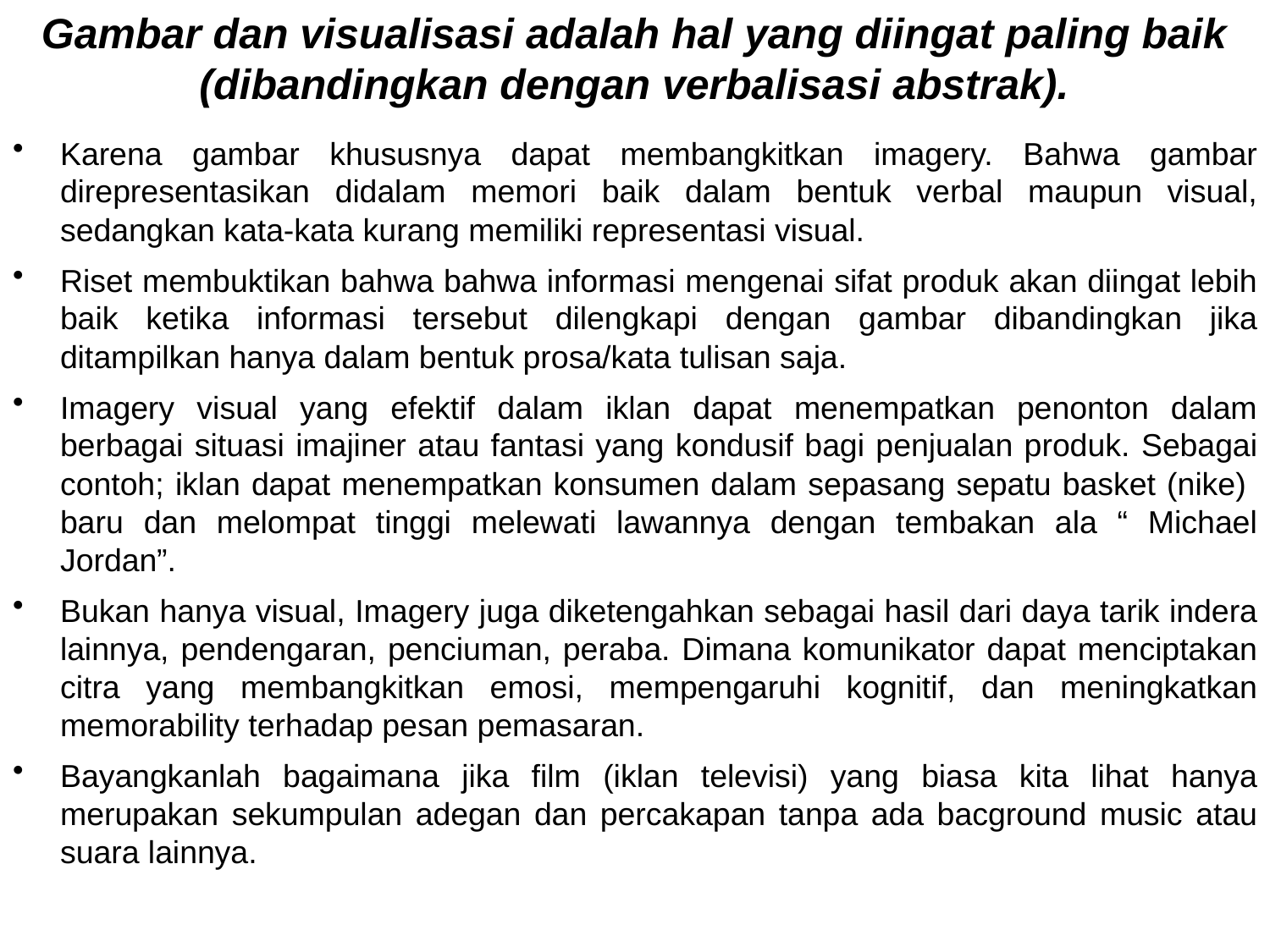

Gambar dan visualisasi adalah hal yang diingat paling baik (dibandingkan dengan verbalisasi abstrak).
Karena gambar khususnya dapat membangkitkan imagery. Bahwa gambar direpresentasikan didalam memori baik dalam bentuk verbal maupun visual, sedangkan kata-kata kurang memiliki representasi visual.
Riset membuktikan bahwa bahwa informasi mengenai sifat produk akan diingat lebih baik ketika informasi tersebut dilengkapi dengan gambar dibandingkan jika ditampilkan hanya dalam bentuk prosa/kata tulisan saja.
Imagery visual yang efektif dalam iklan dapat menempatkan penonton dalam berbagai situasi imajiner atau fantasi yang kondusif bagi penjualan produk. Sebagai contoh; iklan dapat menempatkan konsumen dalam sepasang sepatu basket (nike)  baru dan melompat tinggi melewati lawannya dengan tembakan ala “ Michael Jordan”.
Bukan hanya visual, Imagery juga diketengahkan sebagai hasil dari daya tarik indera lainnya, pendengaran, penciuman, peraba. Dimana komunikator dapat menciptakan citra yang membangkitkan emosi, mempengaruhi kognitif, dan meningkatkan memorability terhadap pesan pemasaran.
Bayangkanlah bagaimana jika film (iklan televisi) yang biasa kita lihat hanya merupakan sekumpulan adegan dan percakapan tanpa ada bacground music atau suara lainnya.